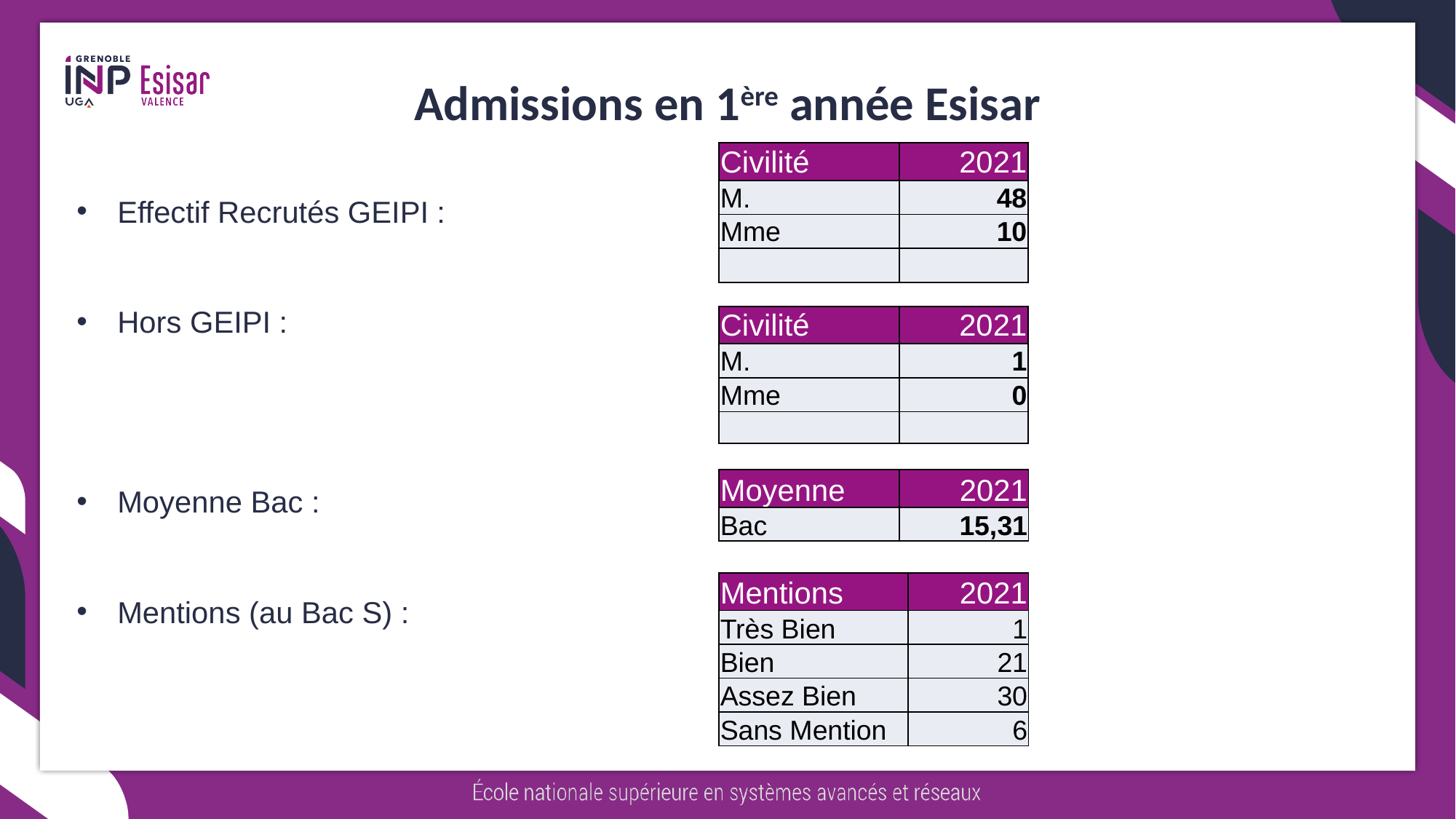

# Admissions en 1ère année Esisar
| Civilité | 2021 |
| --- | --- |
| M. | 48 |
| Mme | 10 |
|  |  |
Effectif Recrutés GEIPI :

Hors GEIPI :

Moyenne Bac :

Mentions (au Bac S) :

| Civilité | 2021 |
| --- | --- |
| M. | 1 |
| Mme | 0 |
|  |  |
| Moyenne | 2021 |
| --- | --- |
| Bac | 15,31 |
| Mentions | 2021 |
| --- | --- |
| Très Bien | 1 |
| Bien | 21 |
| Assez Bien | 30 |
| Sans Mention | 6 |